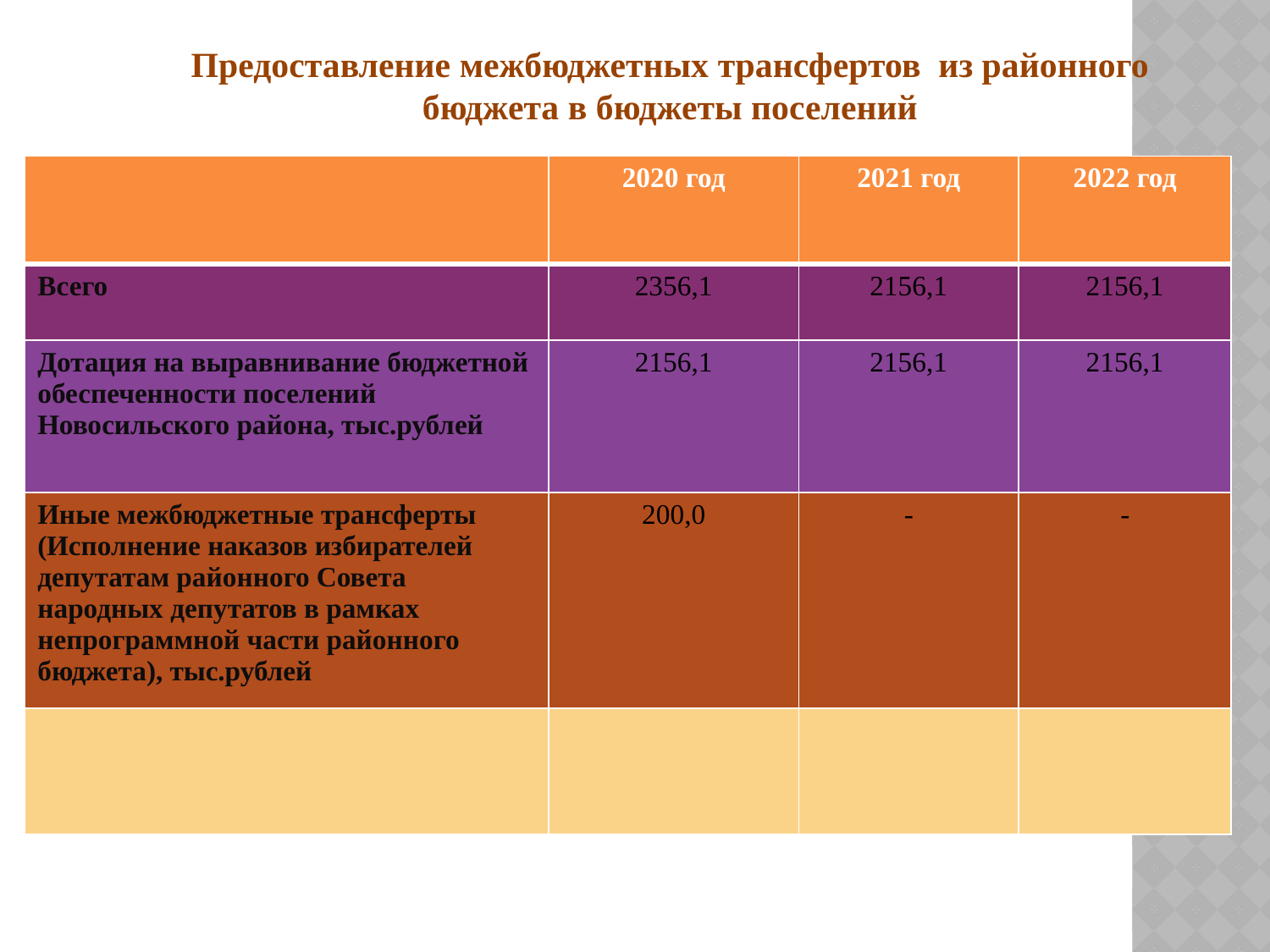

Предоставление межбюджетных трансфертов  из районного бюджета в бюджеты поселений
|  | 2020 год | 2021 год | 2022 год |
| --- | --- | --- | --- |
| Всего | 2356,1 | 2156,1 | 2156,1 |
| Дотация на выравнивание бюджетной обеспеченности поселений Новосильского района, тыс.рублей | 2156,1 | 2156,1 | 2156,1 |
| Иные межбюджетные трансферты (Исполнение наказов избирателей депутатам районного Совета народных депутатов в рамках непрограммной части районного бюджета), тыс.рублей | 200,0 | - | - |
|  |  |  |  |